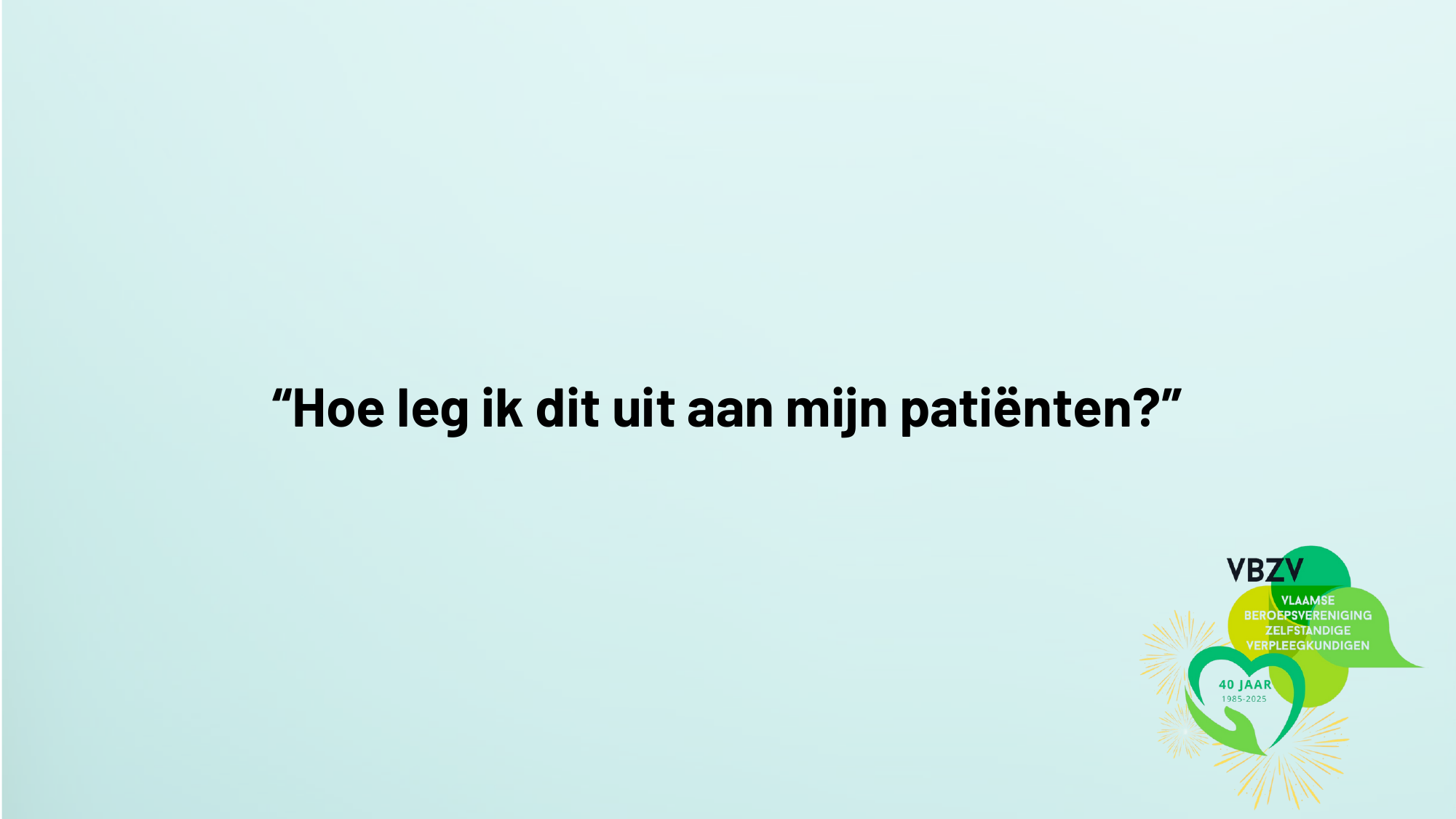

# “Hoe leg ik dit uit aan mijn patiënten?”